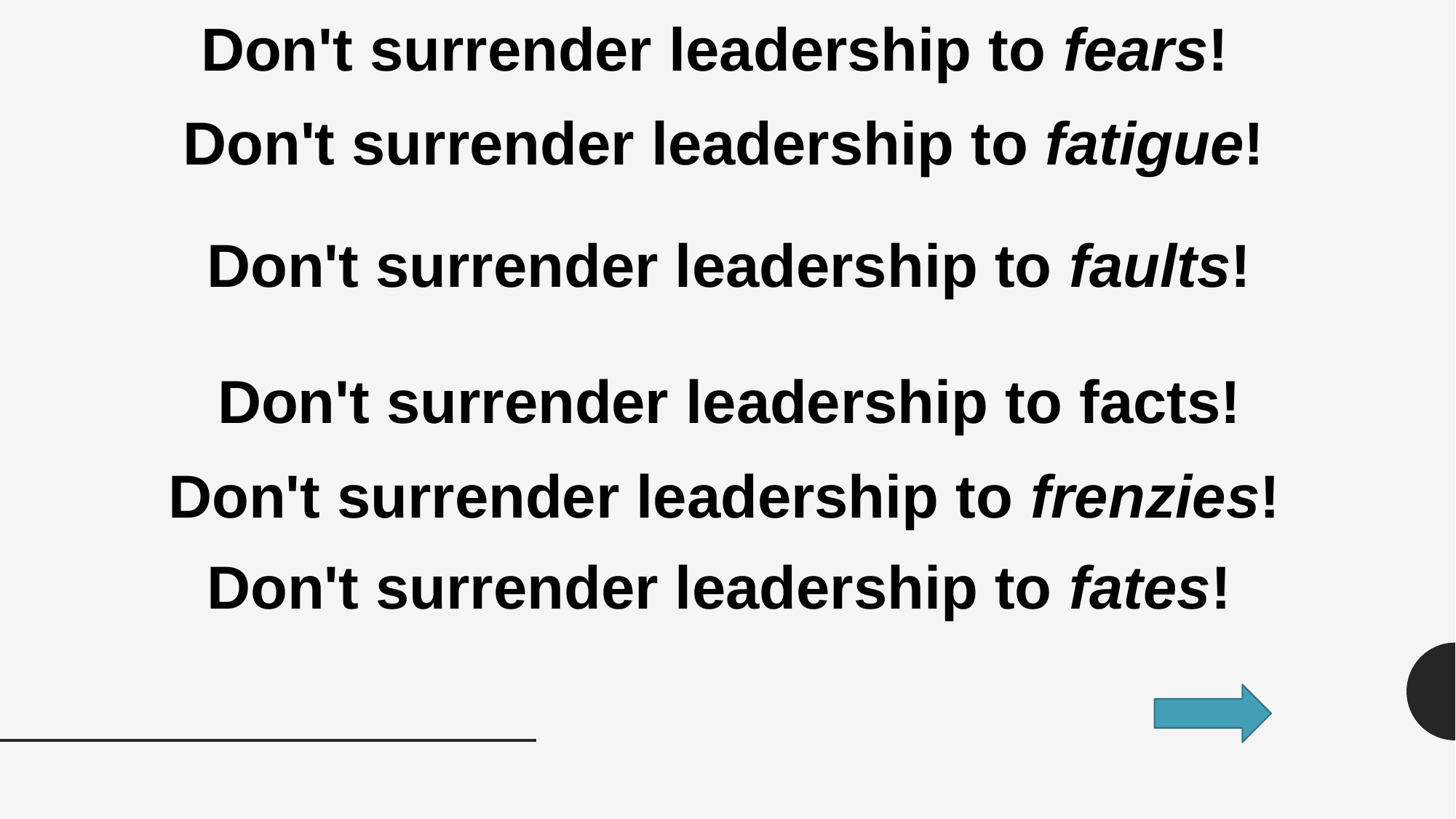

Don't surrender leadership to fears!
Don't surrender leadership to fatigue!
Don't surrender leadership to faults!
Don't surrender leadership to facts!
Don't surrender leadership to frenzies!

Don't surrender leadership to fates!